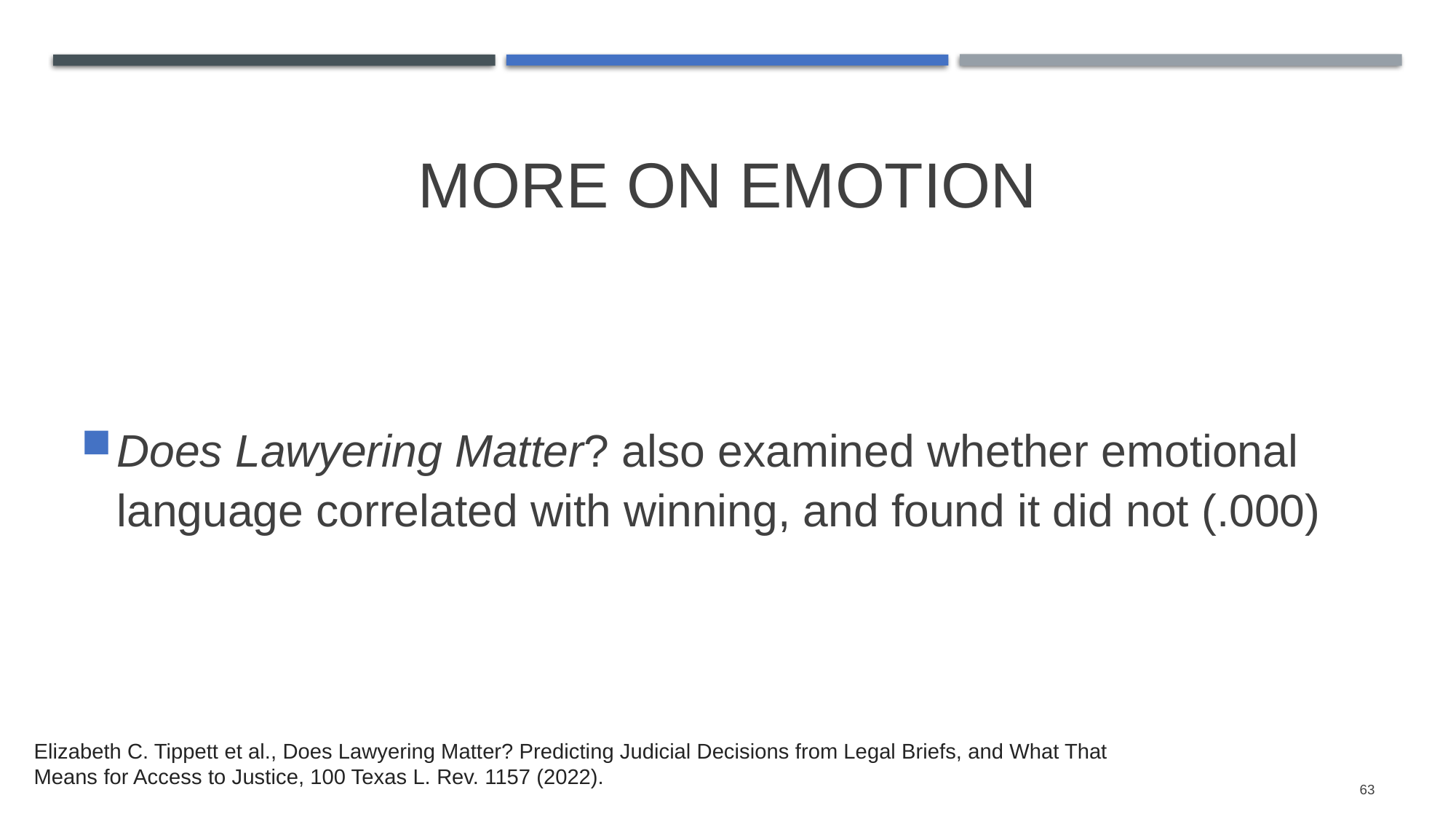

# More On Emotion
Does Lawyering Matter? also examined whether emotional language correlated with winning, and found it did not (.000)

Elizabeth C. Tippett et al., Does Lawyering Matter? Predicting Judicial Decisions from Legal Briefs, and What That Means for Access to Justice, 100 Texas L. Rev. 1157 (2022).
63